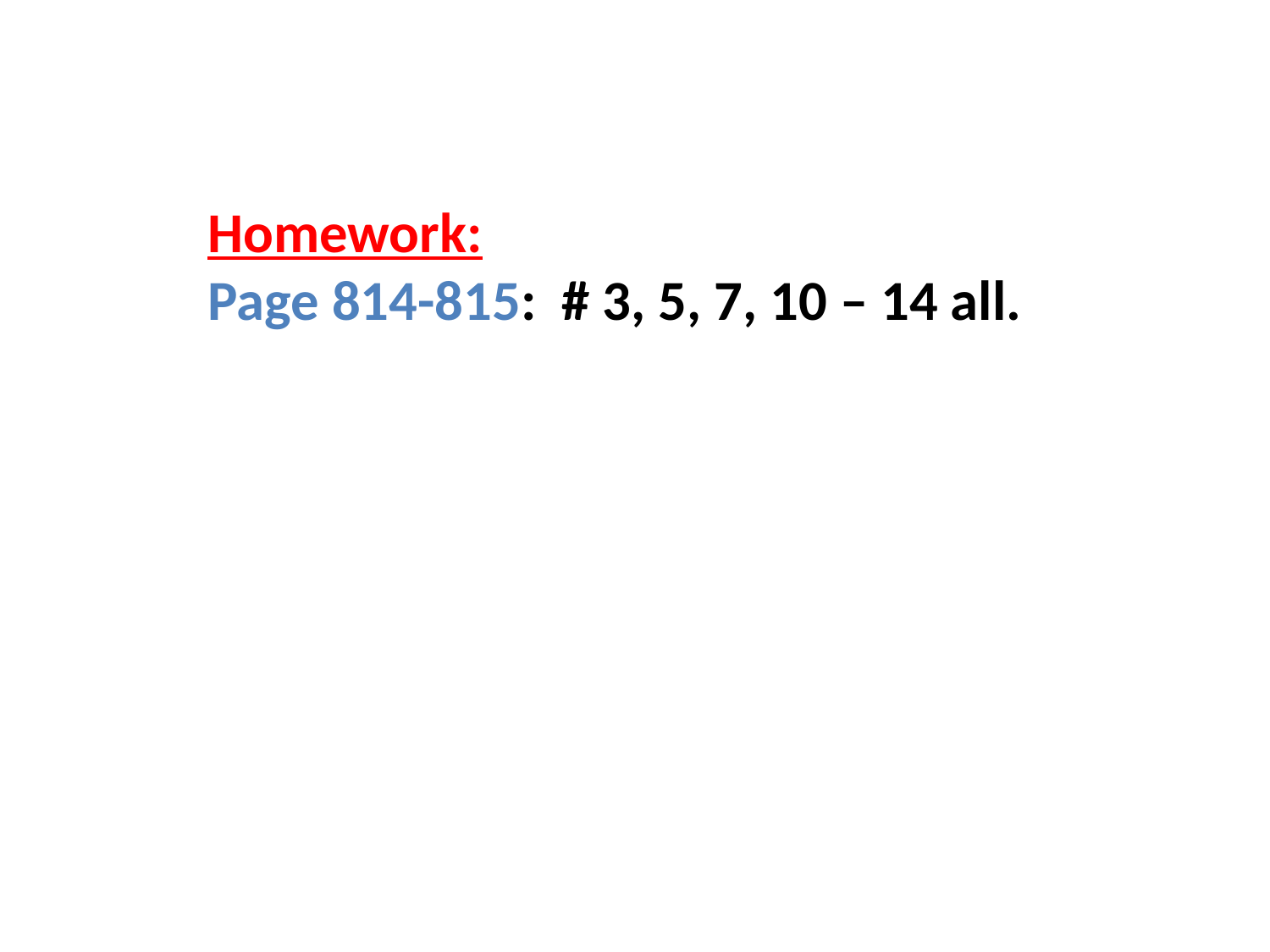

Homework:
Page 814-815:  # 3, 5, 7, 10 – 14 all.